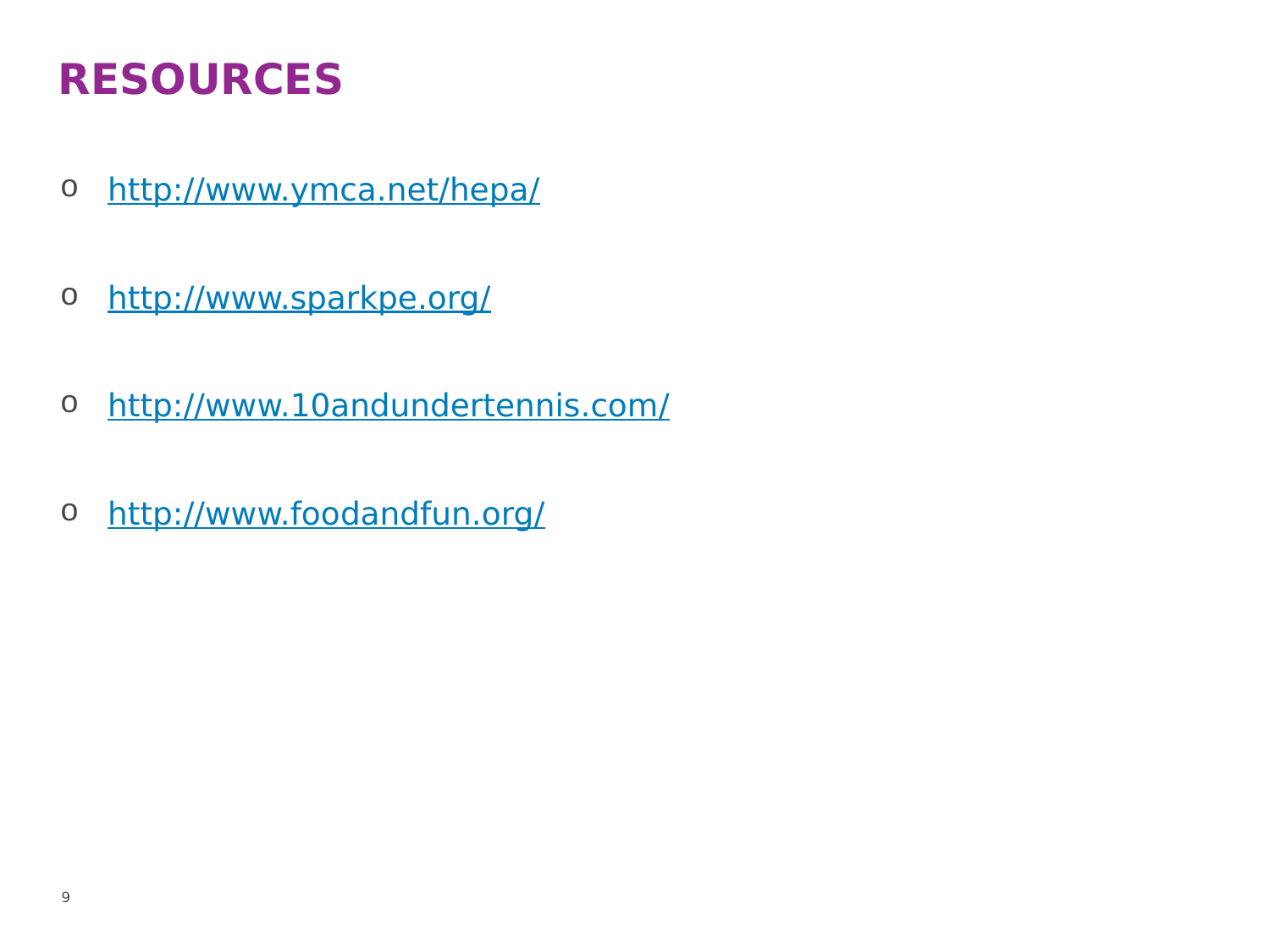

# Resources
http://www.ymca.net/hepa/

http://www.sparkpe.org/

http://www.10andundertennis.com/

http://www.foodandfun.org/

9